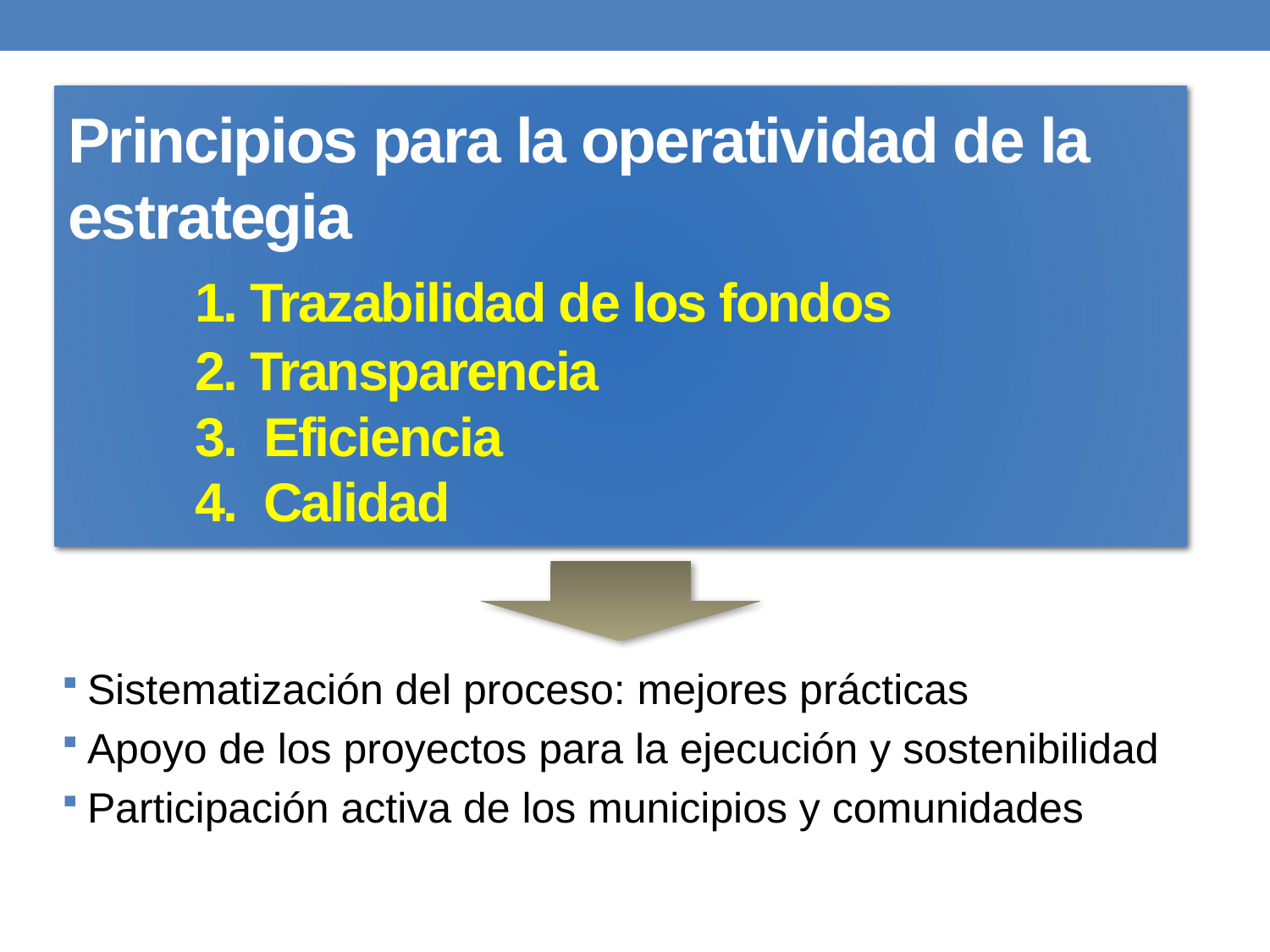

# Principios para la operatividad de la estrategia 1. Trazabilidad de los fondos 2. Transparencia 3.  Eficiencia 4.  Calidad

Sistematización del proceso: mejores prácticas
Apoyo de los proyectos para la ejecución y sostenibilidad
Participación activa de los municipios y comunidades